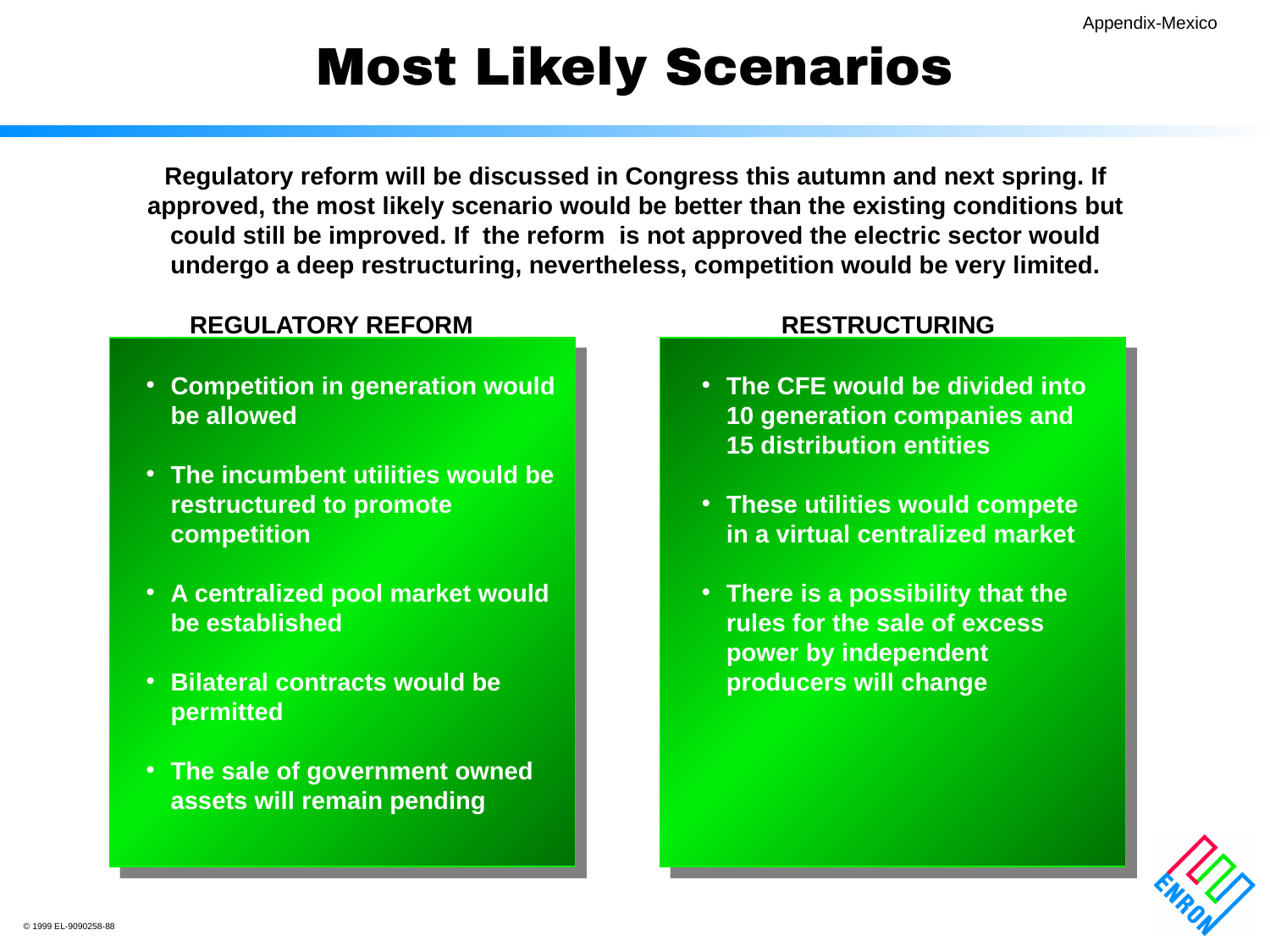

Appendix-Mexico
Most Likely Scenarios
Regulatory reform will be discussed in Congress this autumn and next spring. If approved, the most likely scenario would be better than the existing conditions but could still be improved. If  the reform  is not approved the electric sector would undergo a deep restructuring, nevertheless, competition would be very limited.
REGULATORY REFORM
RESTRUCTURING

Competition in generation would be allowed

The incumbent utilities would be restructured to promote competition

A centralized pool market would be established

Bilateral contracts would be permitted

The sale of government owned assets will remain pending

The CFE would be divided into 10 generation companies and 15 distribution entities

These utilities would compete in a virtual centralized market

There is a possibility that the rules for the sale of excess power by independent producers will change